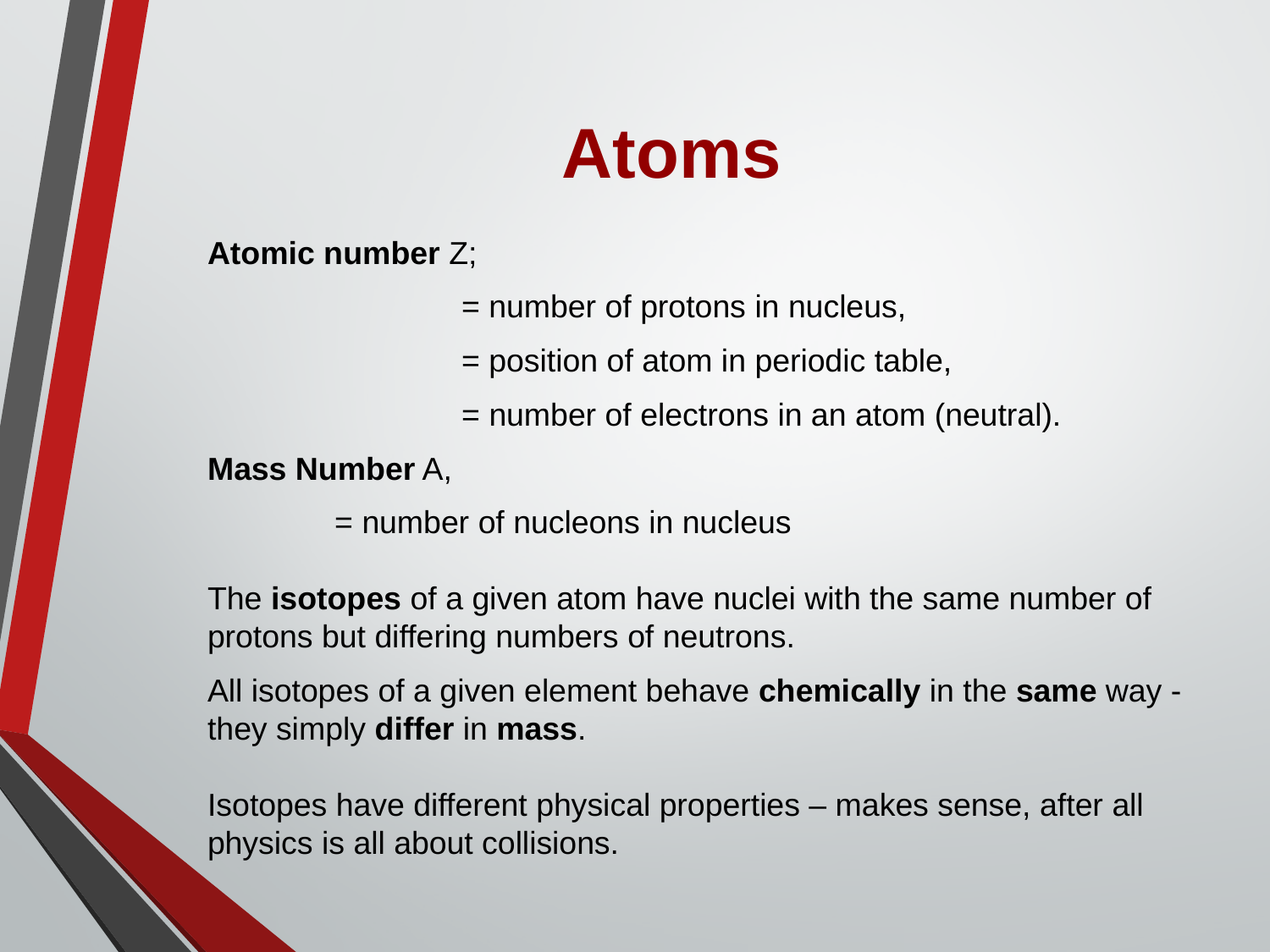

# Atoms
Atomic number Z;
		= number of protons in nucleus,
		= position of atom in periodic table,
		= number of electrons in an atom (neutral).
Mass Number A,
	= number of nucleons in nucleus

The isotopes of a given atom have nuclei with the same number of protons but differing numbers of neutrons.
All isotopes of a given element behave chemically in the same way -
they simply differ in mass.

Isotopes have different physical properties – makes sense, after all physics is all about collisions.